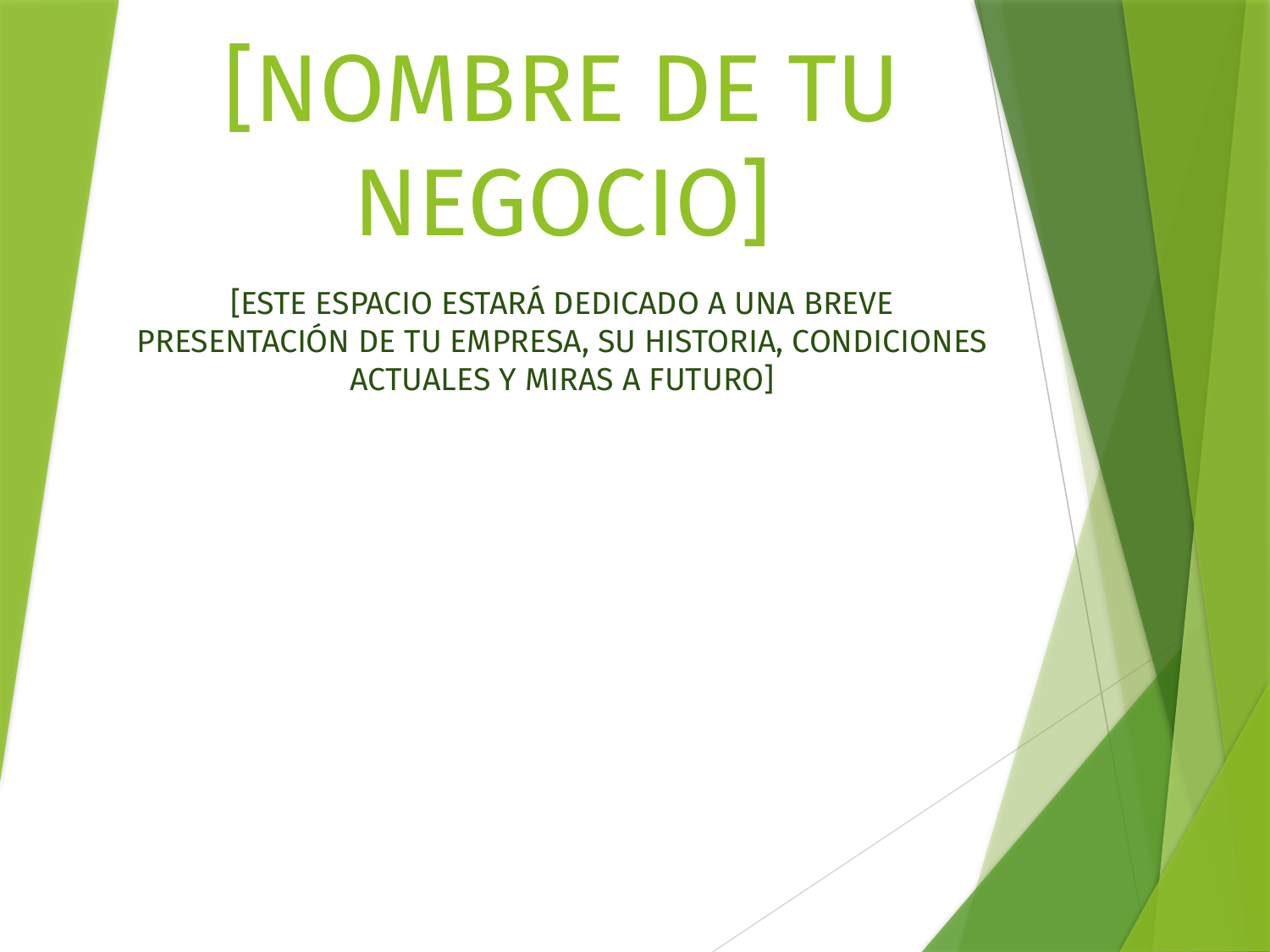

# [NOMBRE DE TU NEGOCIO]
[ESTE ESPACIO ESTARÁ DEDICADO A UNA BREVE PRESENTACIÓN DE TU EMPRESA, SU HISTORIA, CONDICIONES ACTUALES Y MIRAS A FUTURO]